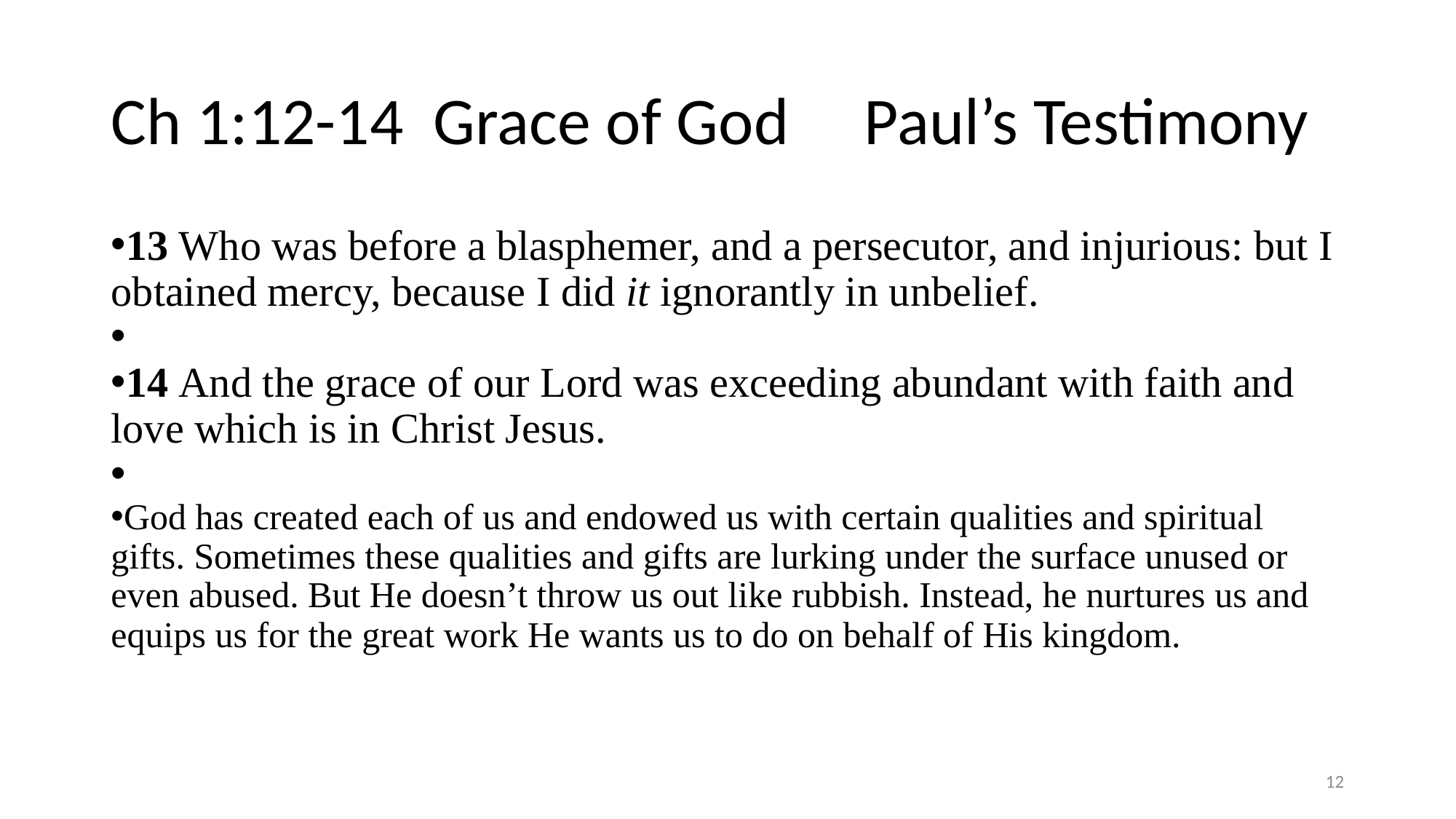

# Ch 1:12-14  Grace of God     Paul’s Testimony
13 Who was before a blasphemer, and a persecutor, and injurious: but I obtained mercy, because I did it ignorantly in unbelief.

14 And the grace of our Lord was exceeding abundant with faith and love which is in Christ Jesus.

God has created each of us and endowed us with certain qualities and spiritual gifts. Sometimes these qualities and gifts are lurking under the surface unused or even abused. But He doesn’t throw us out like rubbish. Instead, he nurtures us and equips us for the great work He wants us to do on behalf of His kingdom.

12